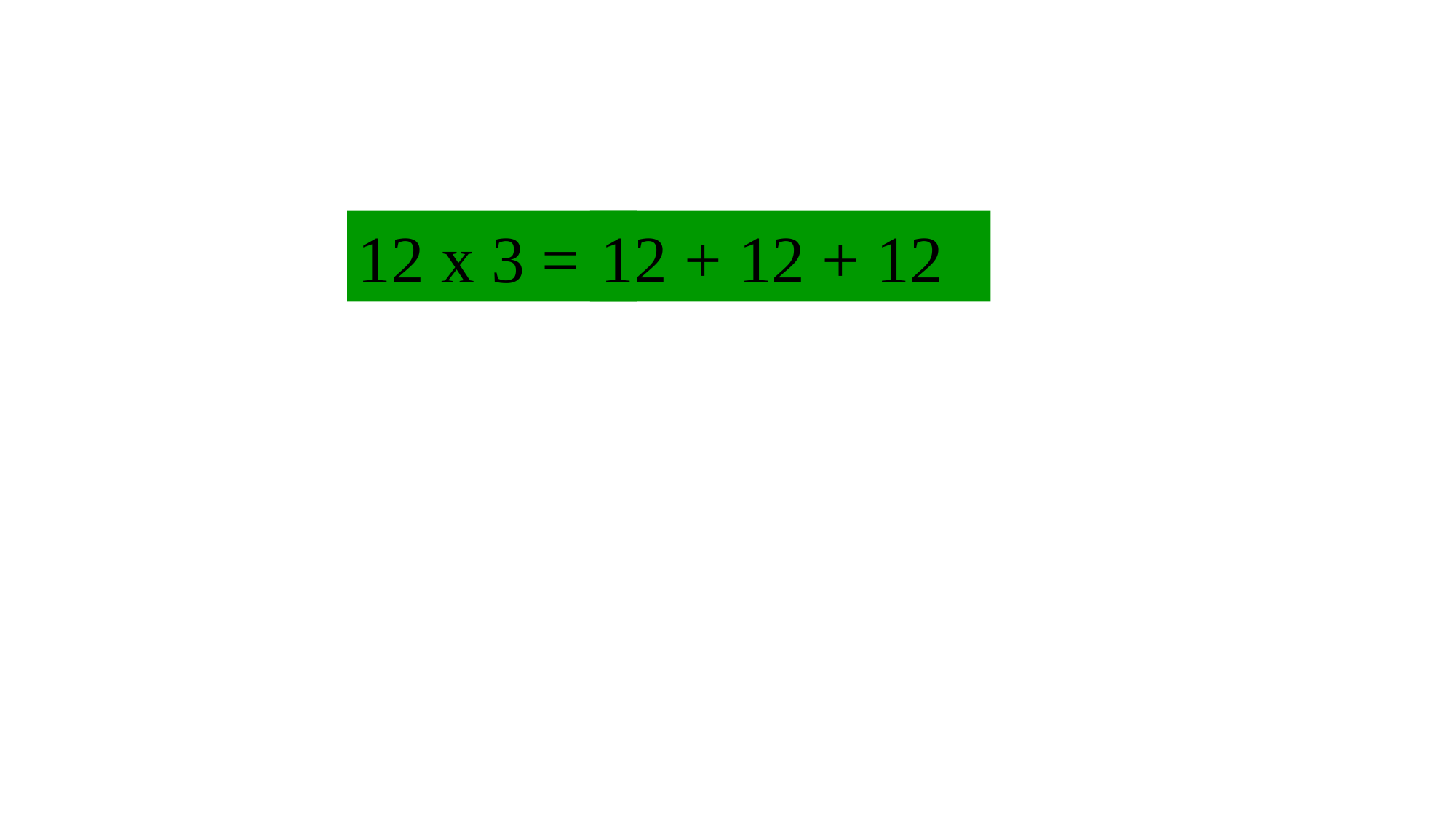

12 + 12 + 12
12 x 3 =